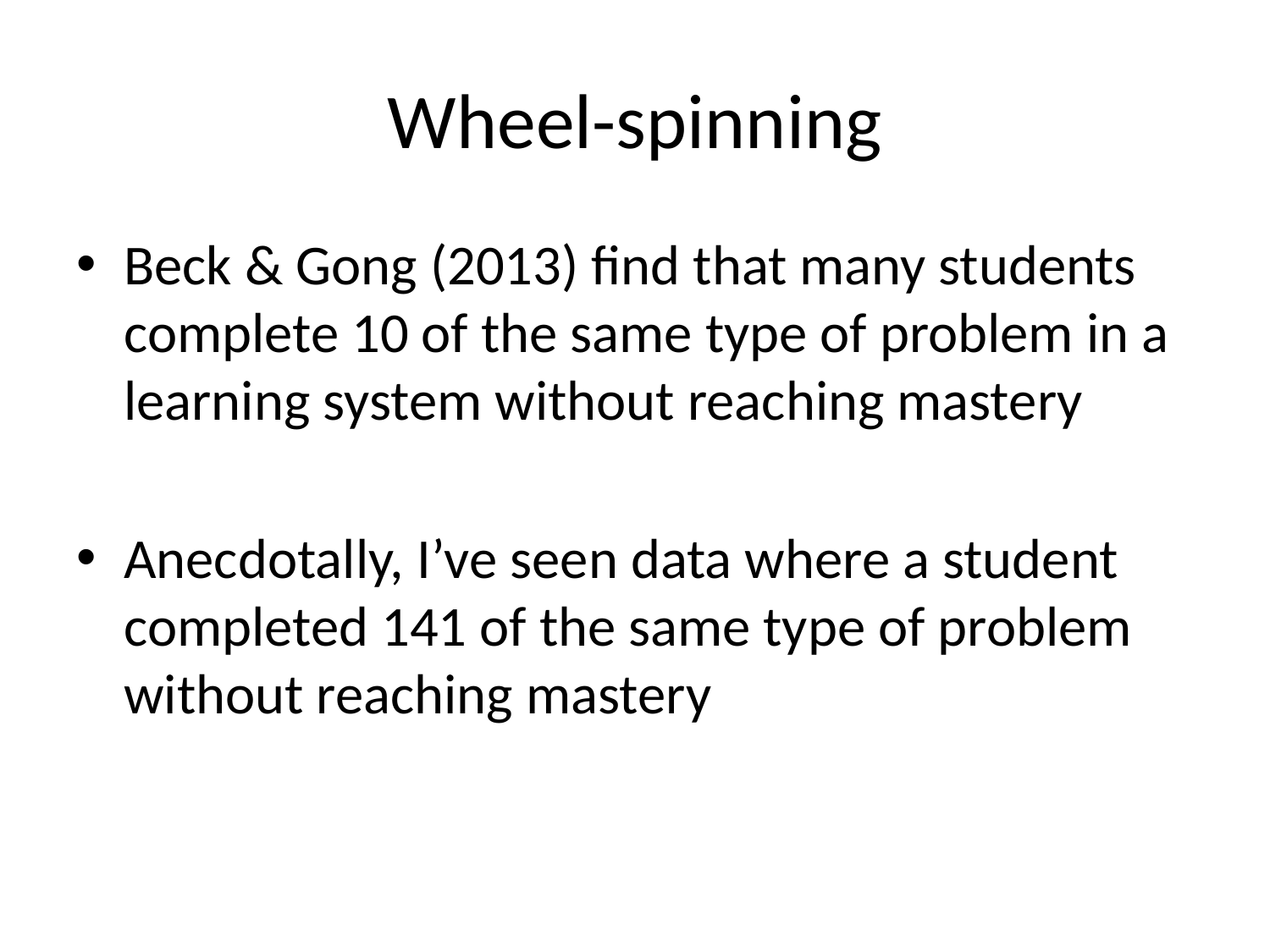

# Wheel-spinning
Beck & Gong (2013) find that many students complete 10 of the same type of problem in a learning system without reaching mastery

Anecdotally, I’ve seen data where a student completed 141 of the same type of problem without reaching mastery